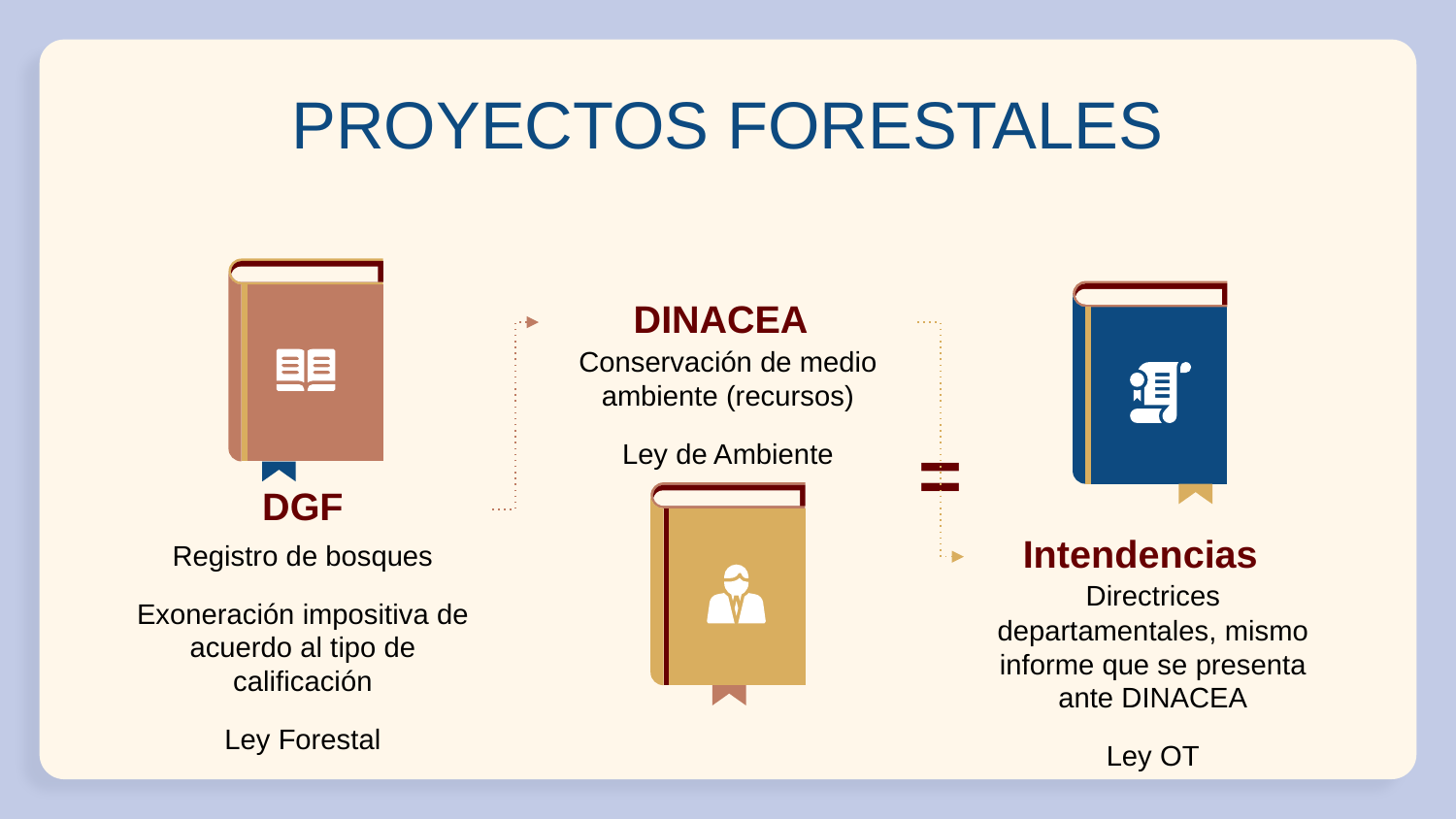

# PROYECTOS FORESTALES

DINACEA
Conservación de medio ambiente (recursos)
Ley de Ambiente

=

DGF
Intendencias
Registro de bosques
Exoneración impositiva de acuerdo al tipo de calificación
Ley Forestal

Directrices departamentales, mismo informe que se presenta ante DINACEA
Ley OT